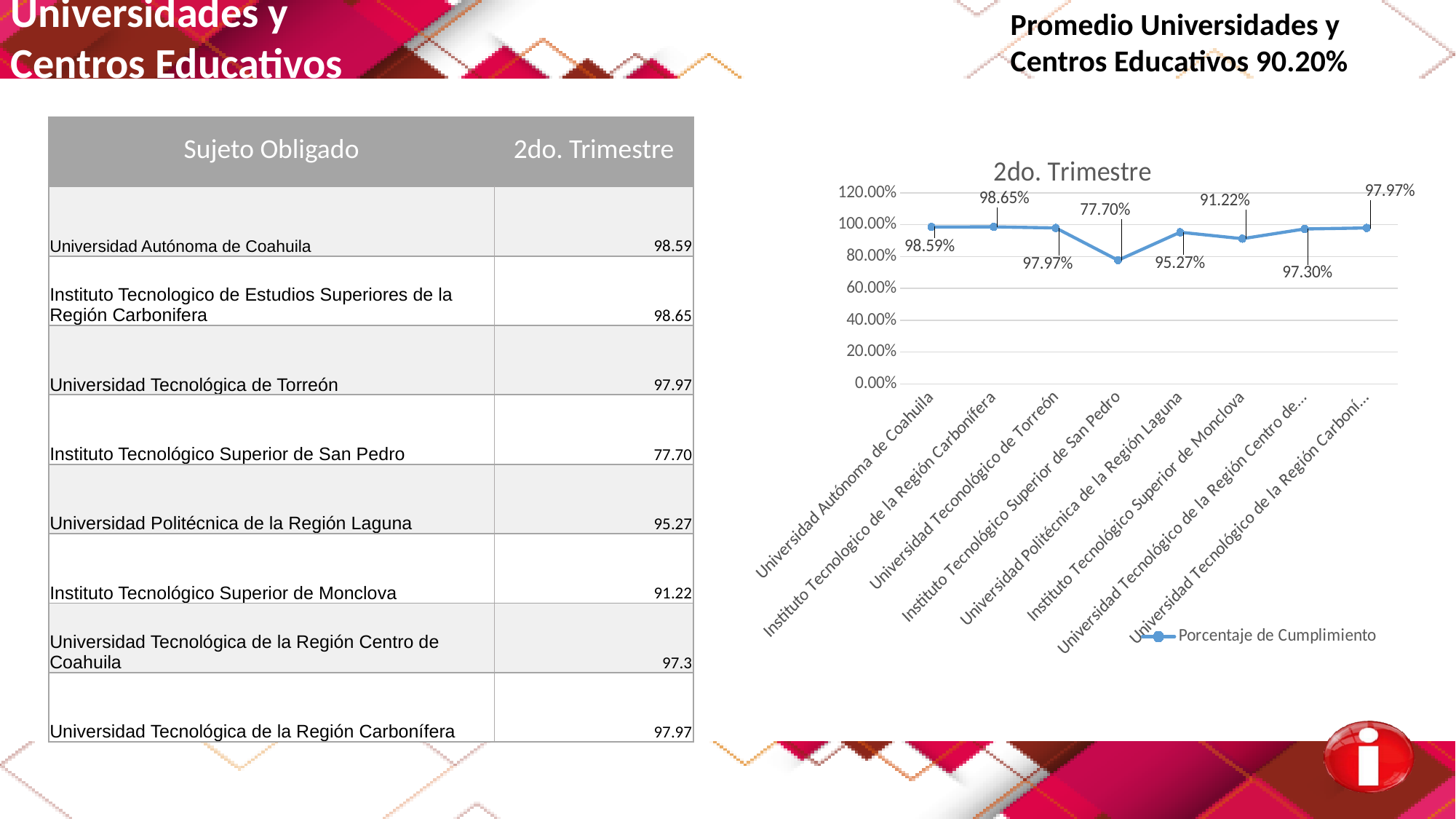

Promedio Universidades y
Centros Educativos 90.20%
Universidades y
Centros Educativos
| Sujeto Obligado | 2do. Trimestre |
| --- | --- |
| Universidad Autónoma de Coahuila | 98.59 |
| Instituto Tecnologico de Estudios Superiores de la Región Carbonifera | 98.65 |
| Universidad Tecnológica de Torreón | 97.97 |
| Instituto Tecnológico Superior de San Pedro | 77.70 |
| Universidad Politécnica de la Región Laguna | 95.27 |
| Instituto Tecnológico Superior de Monclova | 91.22 |
| Universidad Tecnológica de la Región Centro de Coahuila | 97.3 |
| Universidad Tecnológica de la Región Carbonífera | 97.97 |

### Chart: 2do. Trimestre

| Category | Porcentaje de Cumplimiento |
|---|---|
| Universidad Autónoma de Coahuila | 0.9859 |
| Instituto Tecnologico de la Región Carbonífera | 0.9865 |
| Universidad Teconológico de Torreón | 0.9797 |
| Instituto Tecnológico Superior de San Pedro | 0.777 |
| Universidad Politécnica de la Región Laguna | 0.9527 |
| Instituto Tecnológico Superior de Monclova | 0.9122 |
| Universidad Tecnológico de la Región Centro de Coahuila | 0.973 |
| Universidad Tecnológico de la Región Carbonífera | 0.9797 |